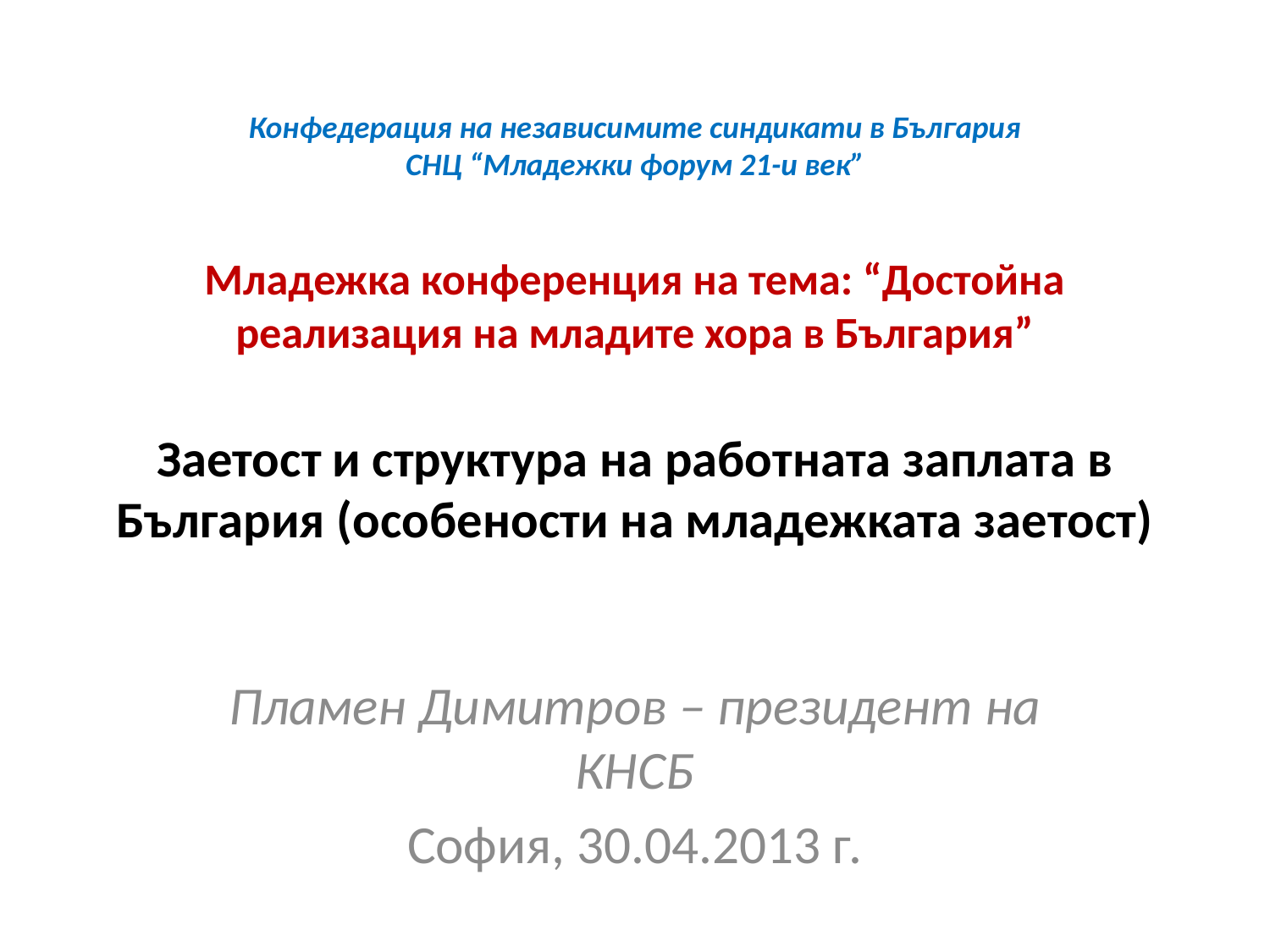

# Конфедерация на независимите синдикати в България СНЦ “Младежки форум 21-и век” Младежка конференция на тема: “Достойна реализация на младите хора в България” Заетост и структура на работната заплата в България (особености на младежката заетост)
Пламен Димитров – президент на КНСБ
София, 30.04.2013 г.